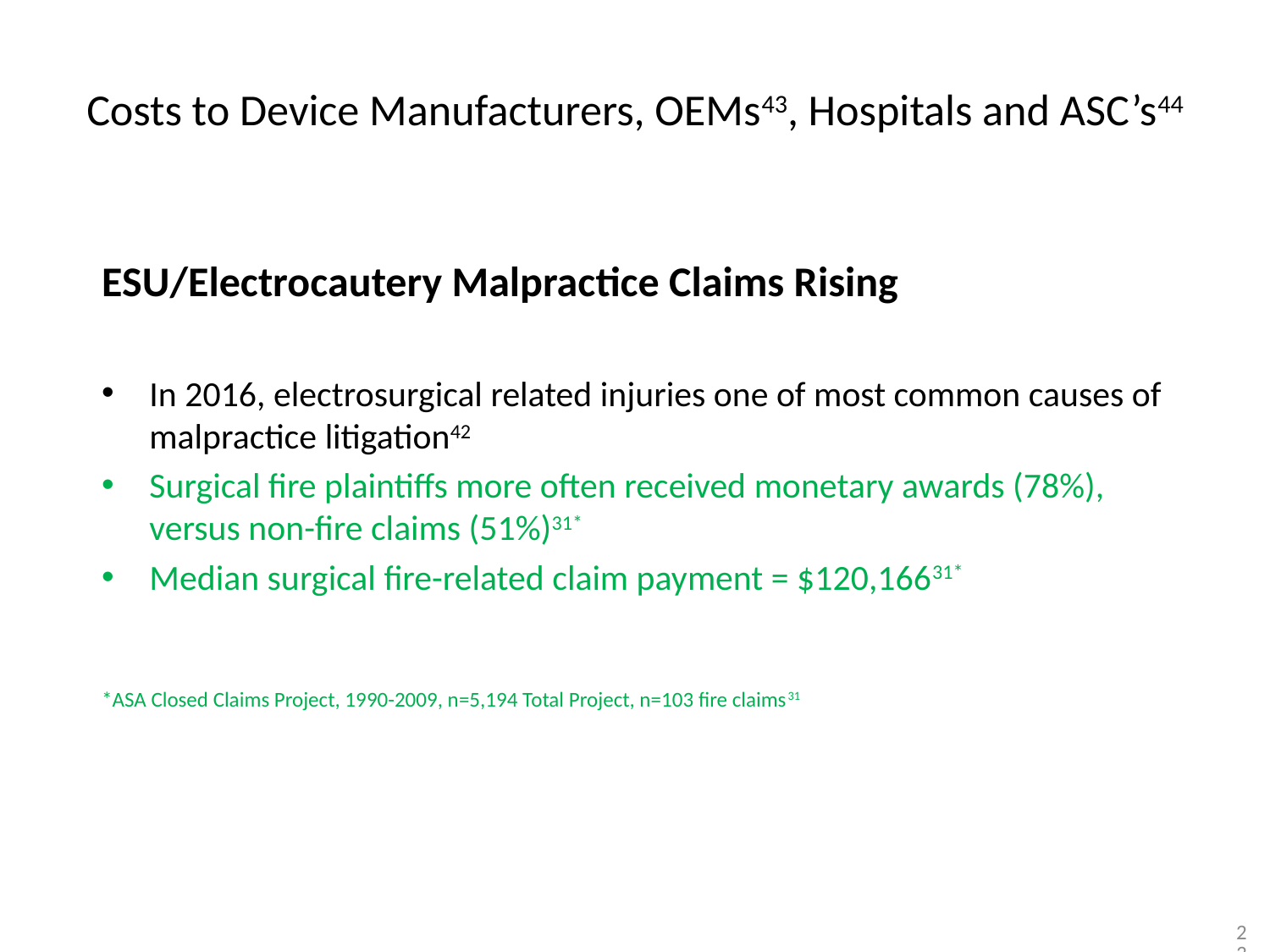

# Costs to Device Manufacturers, OEMs43, Hospitals and ASC’s44
ESU/Electrocautery Malpractice Claims Rising

In 2016, electrosurgical related injuries one of most common causes of malpractice litigation42
Surgical fire plaintiffs more often received monetary awards (78%), versus non-fire claims (51%)31*
Median surgical fire-related claim payment = $120,16631*

*ASA Closed Claims Project, 1990-2009, n=5,194 Total Project, n=103 fire claims31

23